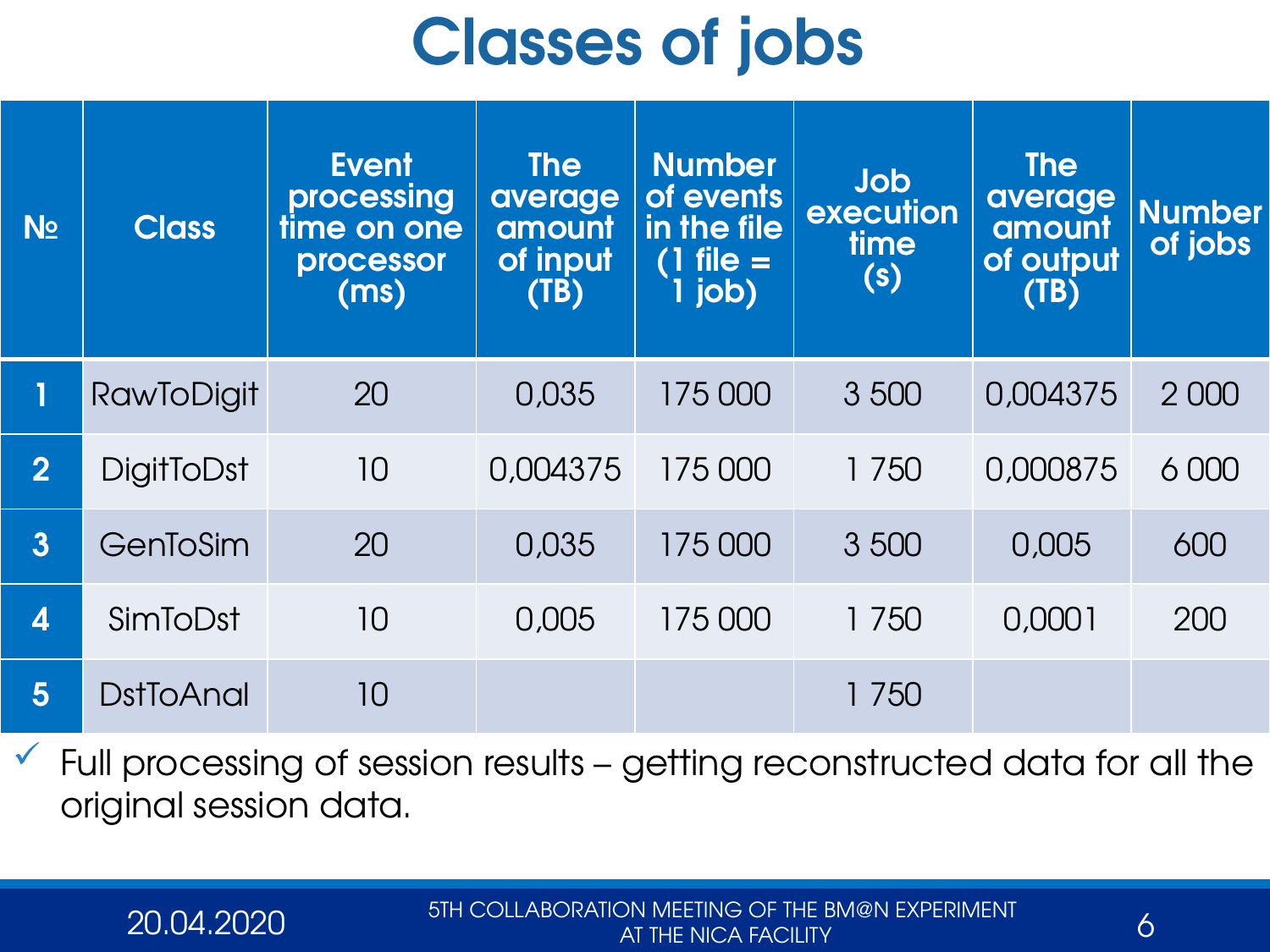

# Classes of jobs
| № | Class | Event processing time on one processor (ms) | The average amount of input (TB) | Number of events in the file (1 file = 1 job) | Job execution time (s) | The average amount of output (TB) | Number of jobs |
| --- | --- | --- | --- | --- | --- | --- | --- |
| 1 | RawToDigit | 20 | 0,035 | 175 000 | 3 500 | 0,004375 | 2 000 |
| 2 | DigitToDst | 10 | 0,004375 | 175 000 | 1 750 | 0,000875 | 6 000 |
| 3 | GenToSim | 20 | 0,035 | 175 000 | 3 500 | 0,005 | 600 |
| 4 | SimToDst | 10 | 0,005 | 175 000 | 1 750 | 0,0001 | 200 |
| 5 | DstToAnal | 10 |  |  | 1 750 |  |  |
Full processing of session results – getting reconstructed data for all the original session data.
20.04.2020
5th Collaboration Meeting of the BM@N Experiment
at the NICA Facility
6